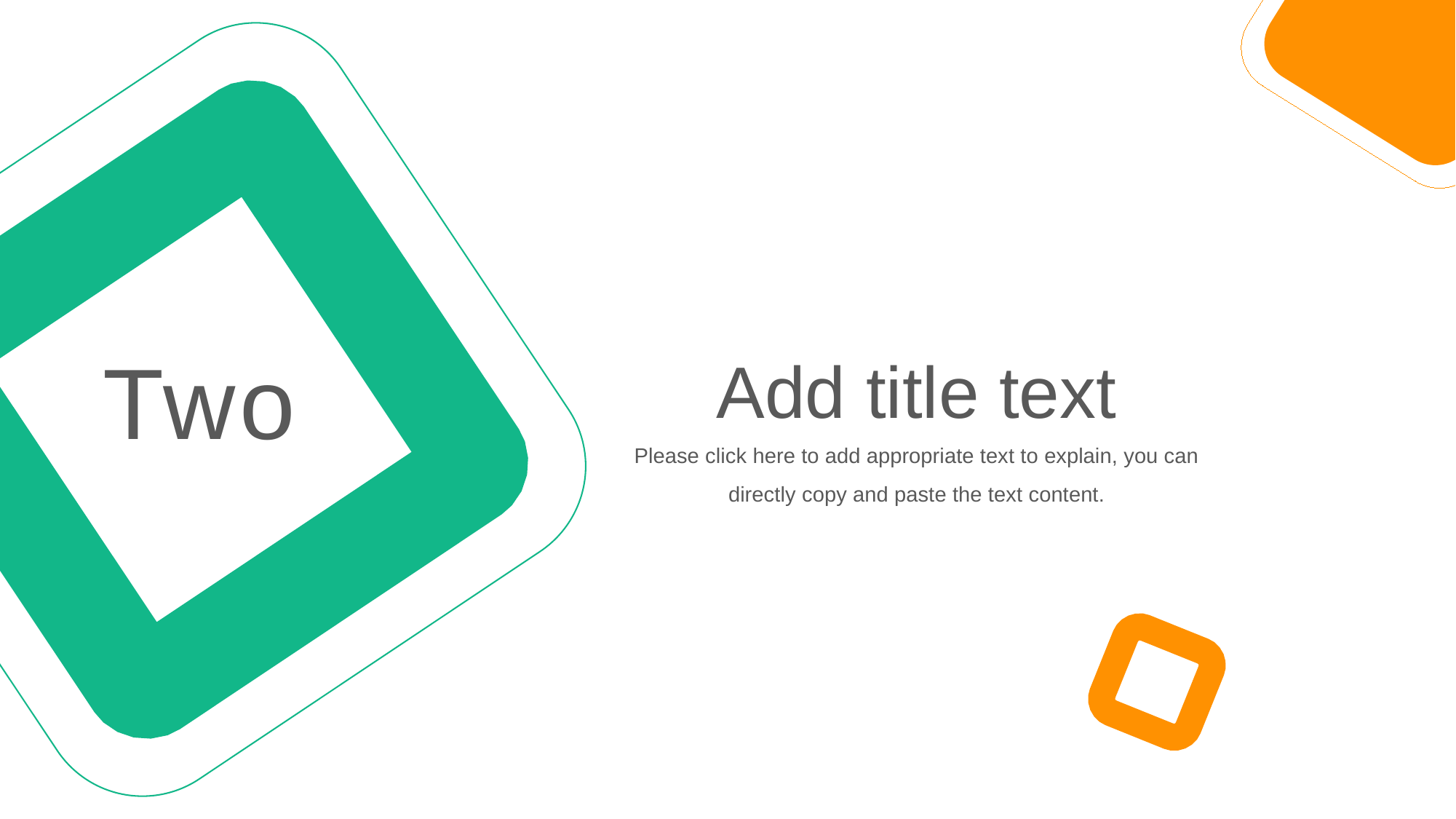

Two
Add title text
Please click here to add appropriate text to explain, you can directly copy and paste the text content.